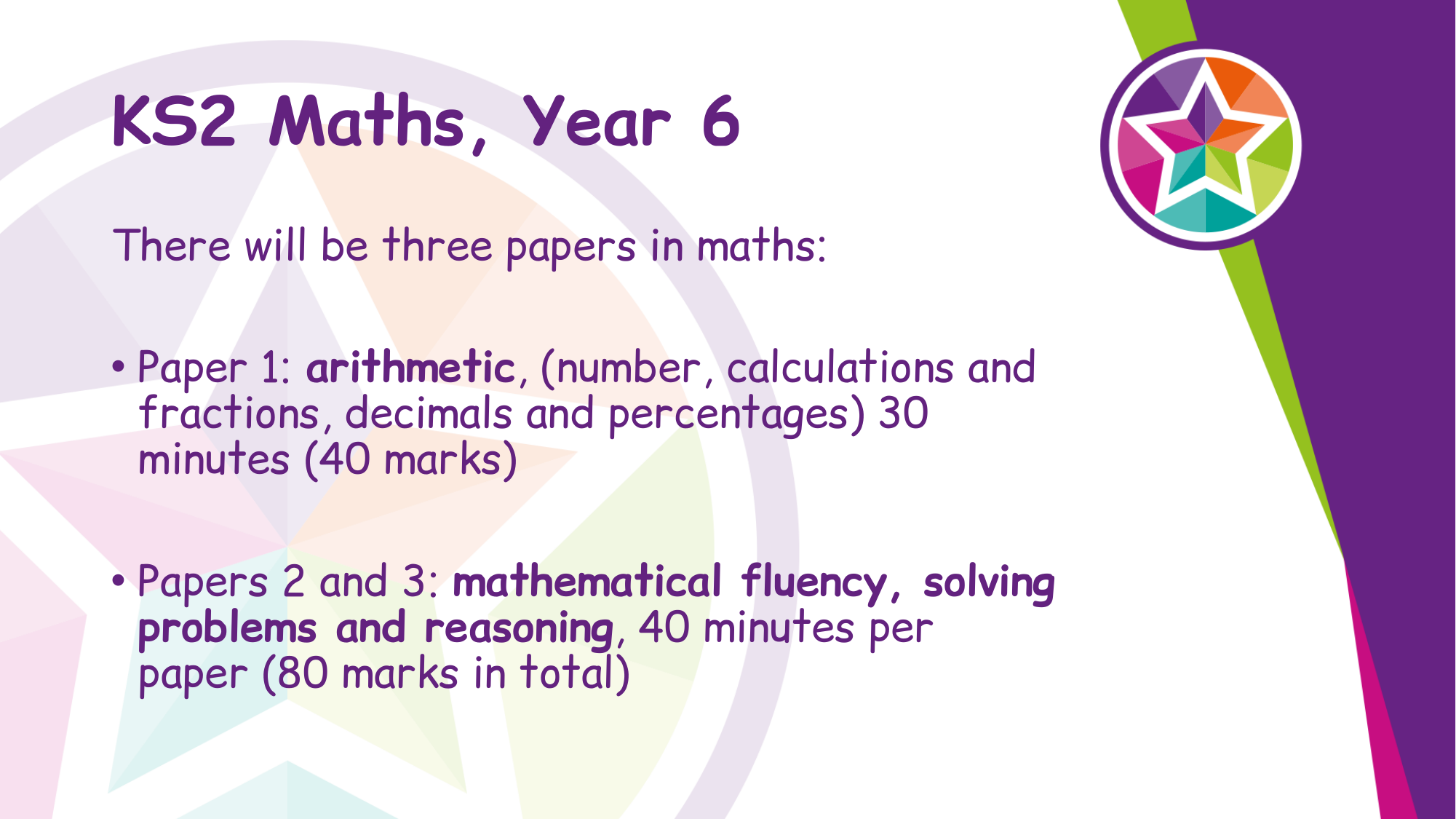

# KS2 Maths, Year 6
There will be three papers in maths:

Paper 1: arithmetic, (number, calculations and fractions, decimals and percentages) 30 minutes (40 marks)

Papers 2 and 3: mathematical fluency, solving problems and reasoning, 40 minutes per paper (80 marks in total)